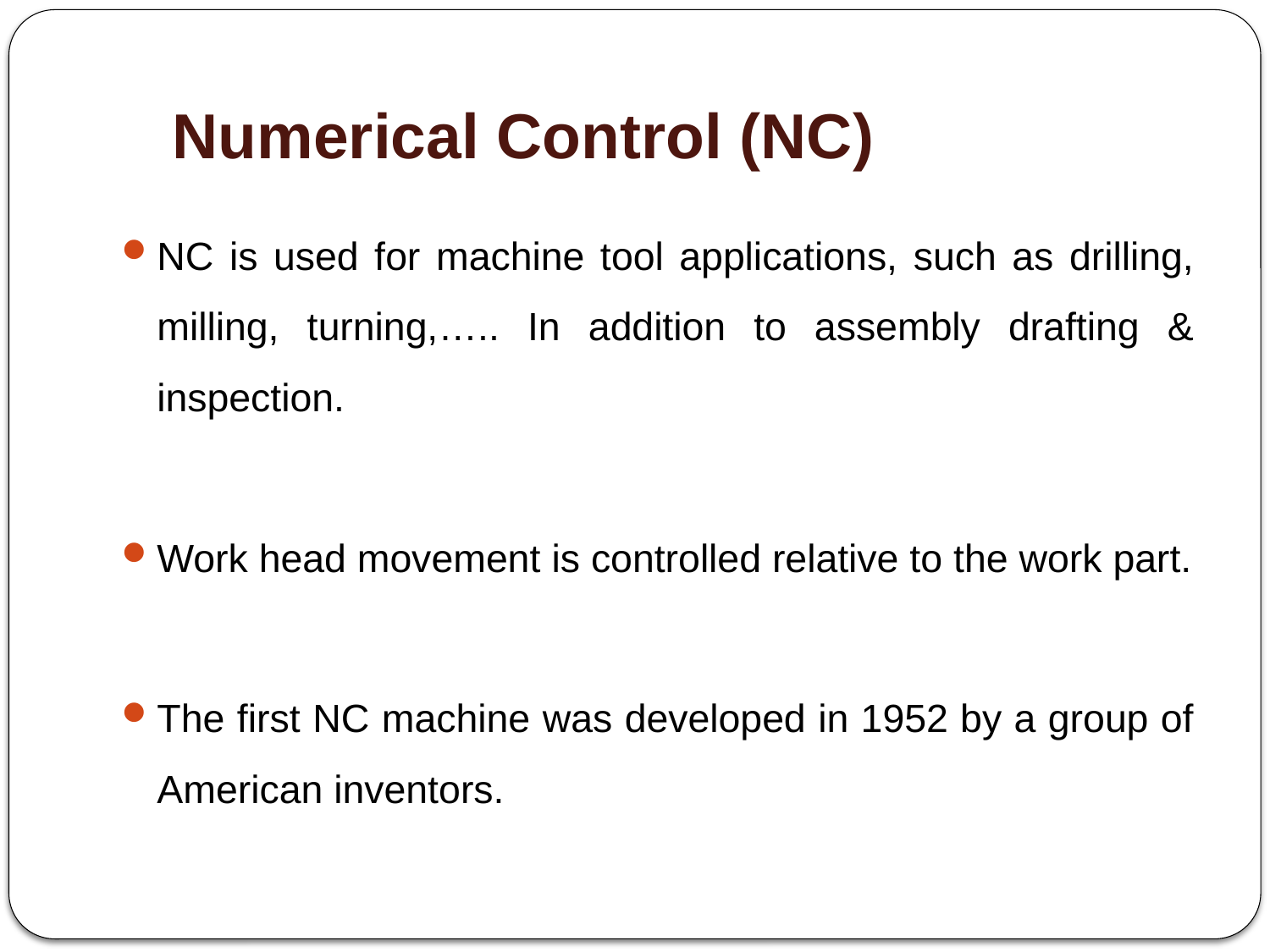

Numerical Control (NC)
NC is used for machine tool applications, such as drilling, milling, turning,….. In addition to assembly drafting & inspection.

Work head movement is controlled relative to the work part.

The first NC machine was developed in 1952 by a group of American inventors.